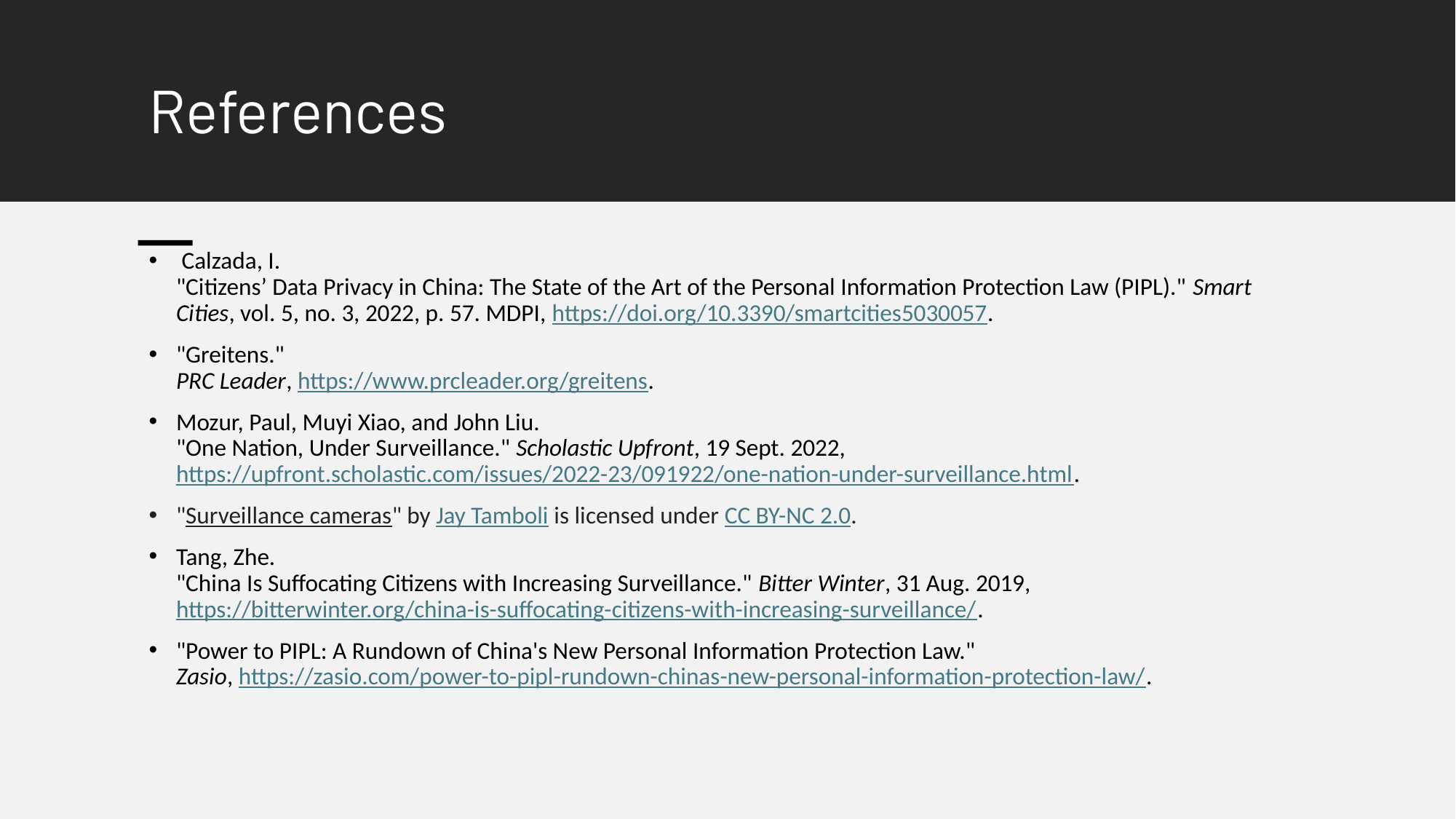

# References

 Calzada, I.
"Citizens’ Data Privacy in China: The State of the Art of the Personal Information Protection Law (PIPL)." Smart Cities, vol. 5, no. 3, 2022, p. 57. MDPI, https://doi.org/10.3390/smartcities5030057.
"Greitens."
PRC Leader, https://www.prcleader.org/greitens.
Mozur, Paul, Muyi Xiao, and John Liu.
"One Nation, Under Surveillance." Scholastic Upfront, 19 Sept. 2022, https://upfront.scholastic.com/issues/2022-23/091922/one-nation-under-surveillance.html.
"Surveillance cameras" by Jay Tamboli is licensed under CC BY-NC 2.0.
Tang, Zhe.
"China Is Suffocating Citizens with Increasing Surveillance." Bitter Winter, 31 Aug. 2019, https://bitterwinter.org/china-is-suffocating-citizens-with-increasing-surveillance/.
"Power to PIPL: A Rundown of China's New Personal Information Protection Law."
Zasio, https://zasio.com/power-to-pipl-rundown-chinas-new-personal-information-protection-law/.